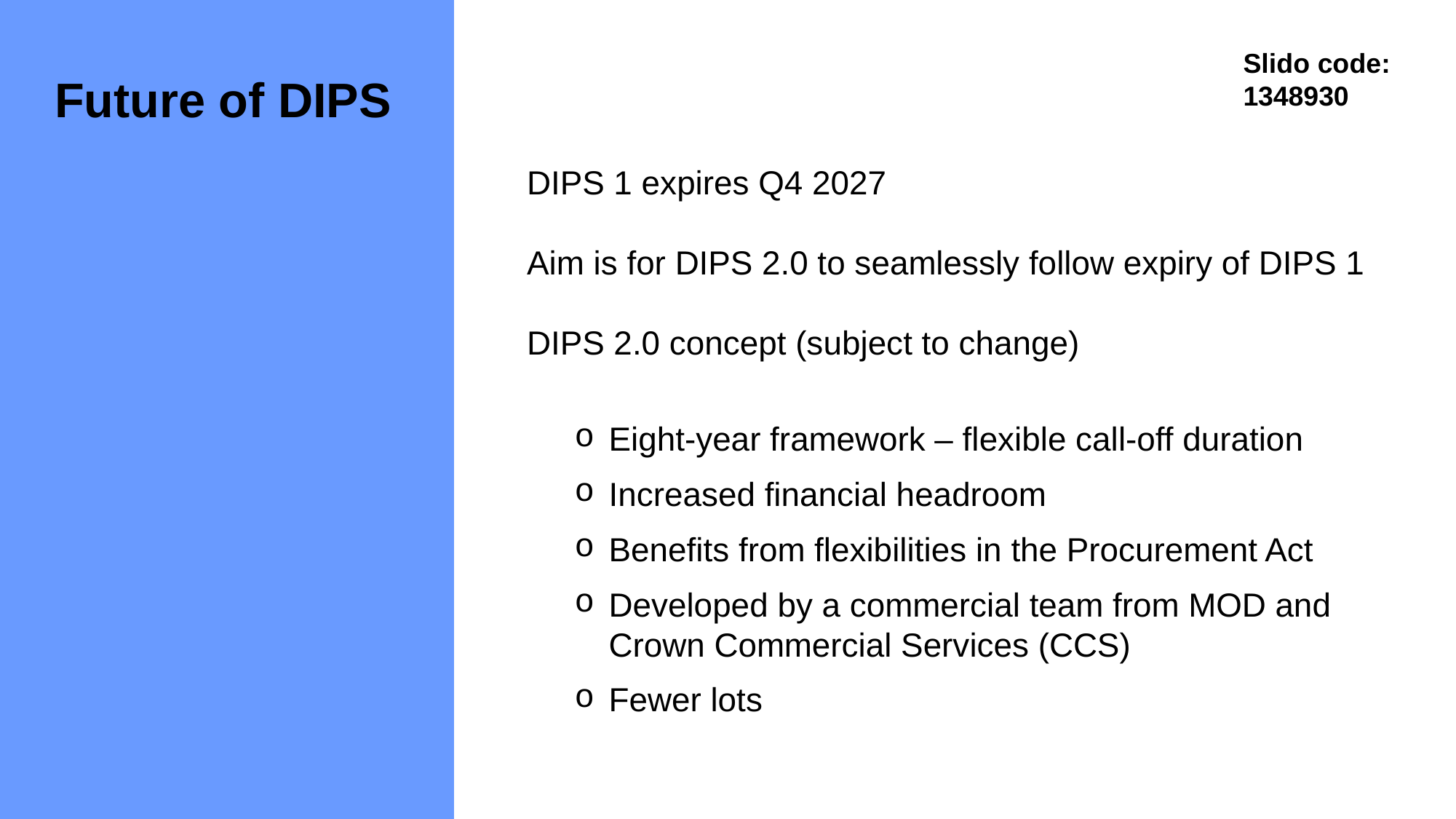

Slido code: 1348930
Future of DIPS
# DIPS 1 expires Q4 2027 Aim is for DIPS 2.0 to seamlessly follow expiry of DIPS 1 DIPS 2.0 concept (subject to change)
Eight-year framework – flexible call-off duration
Increased financial headroom
Benefits from flexibilities in the Procurement Act
Developed by a commercial team from MOD and Crown Commercial Services (CCS)
Fewer lots